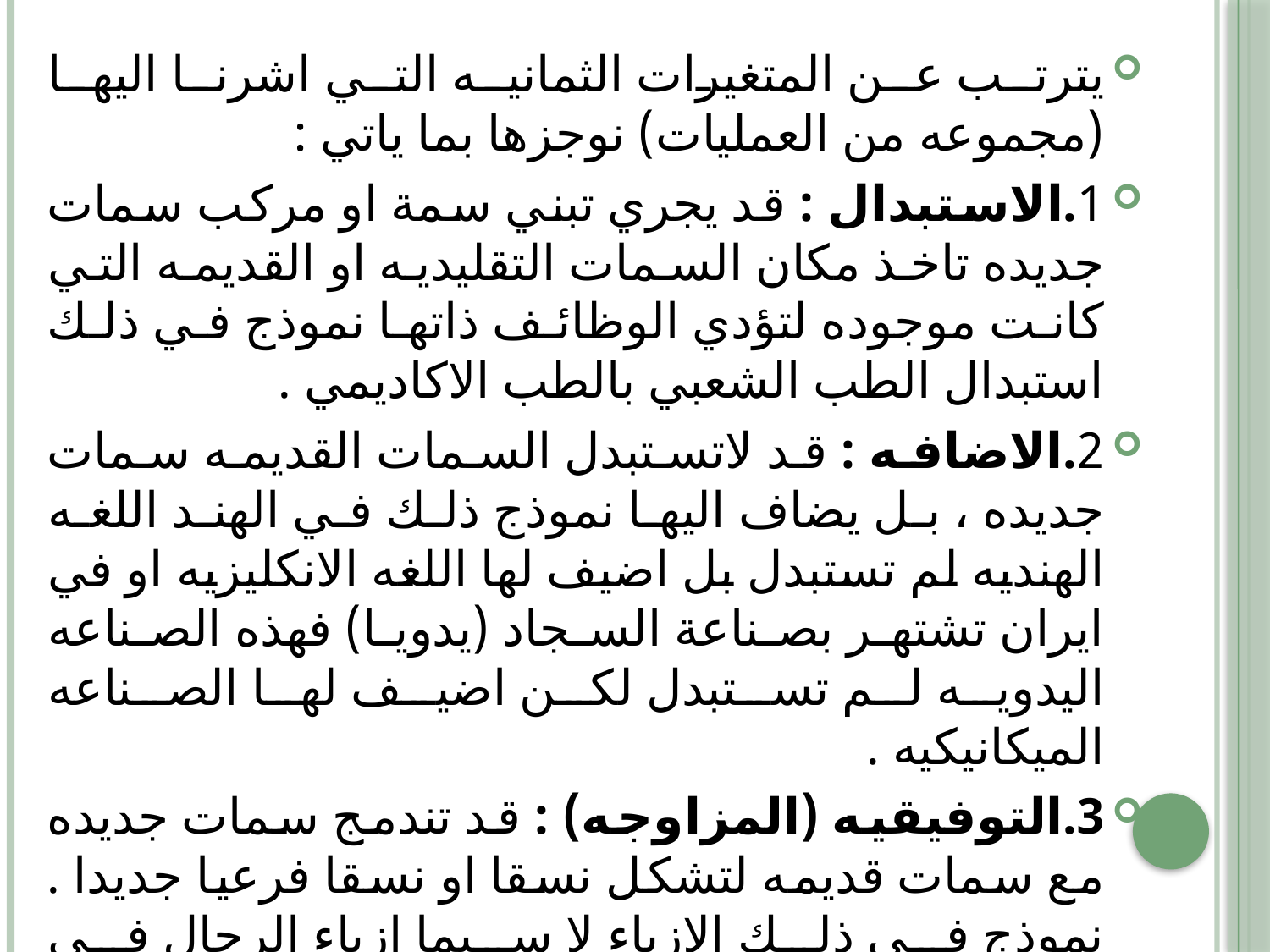

يترتب عن المتغيرات الثمانيه التي اشرنا اليها (مجموعه من العمليات) نوجزها بما ياتي :
1.الاستبدال : قد يجري تبني سمة او مركب سمات جديده تاخذ مكان السمات التقليديه او القديمه التي كانت موجوده لتؤدي الوظائف ذاتها نموذج في ذلك استبدال الطب الشعبي بالطب الاكاديمي .
2.الاضافه : قد لاتستبدل السمات القديمه سمات جديده ، بل يضاف اليها نموذج ذلك في الهند اللغه الهنديه لم تستبدل بل اضيف لها اللغه الانكليزيه او في ايران تشتهر بصناعة السجاد (يدويا) فهذه الصناعه اليدويه لم تستبدل لكن اضيف لها الصناعه الميكانيكيه .
3.التوفيقيه (المزاوجه) : قد تندمج سمات جديده مع سمات قديمه لتشكل نسقا او نسقا فرعيا جديدا . نموذج في ذلك الازياء لا سيما ازياء الرجال في المجتمع الاردني فهناك مزاوجه في الزي بين القديم والجديد ، اذ يرتدي الرجل البنطلون والجاكيت بمرافقة العقال في راسه . او الفنون المعماريه بوصفها مزج بين التقليد والمعاصره .